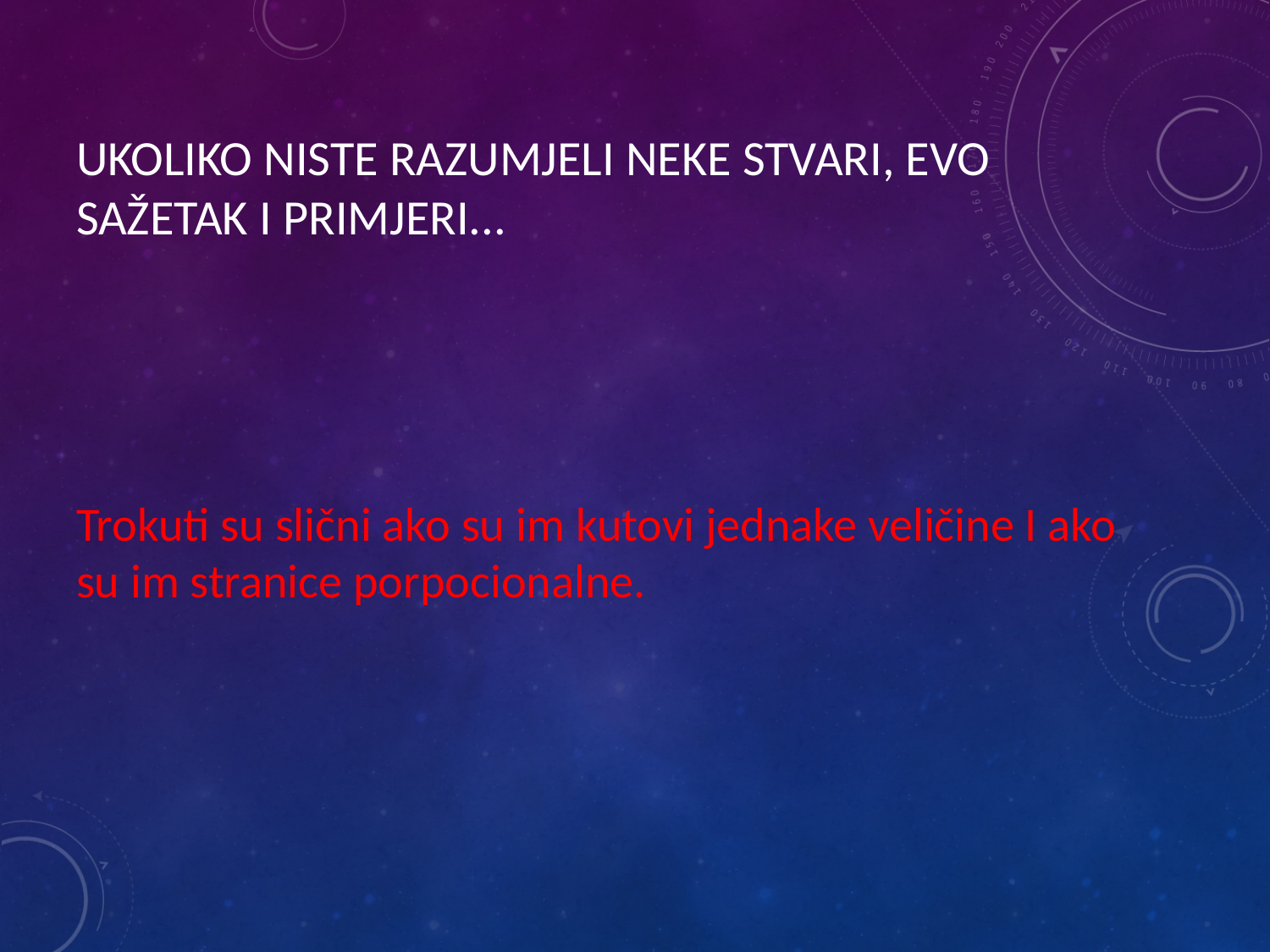

# UKOLIKO NISTE RAZUMJELI NEKE STVARI, EVO SAŽETAK I PRIMJERI...
Trokuti su slični ako su im kutovi jednake veličine I ako su im stranice porpocionalne.